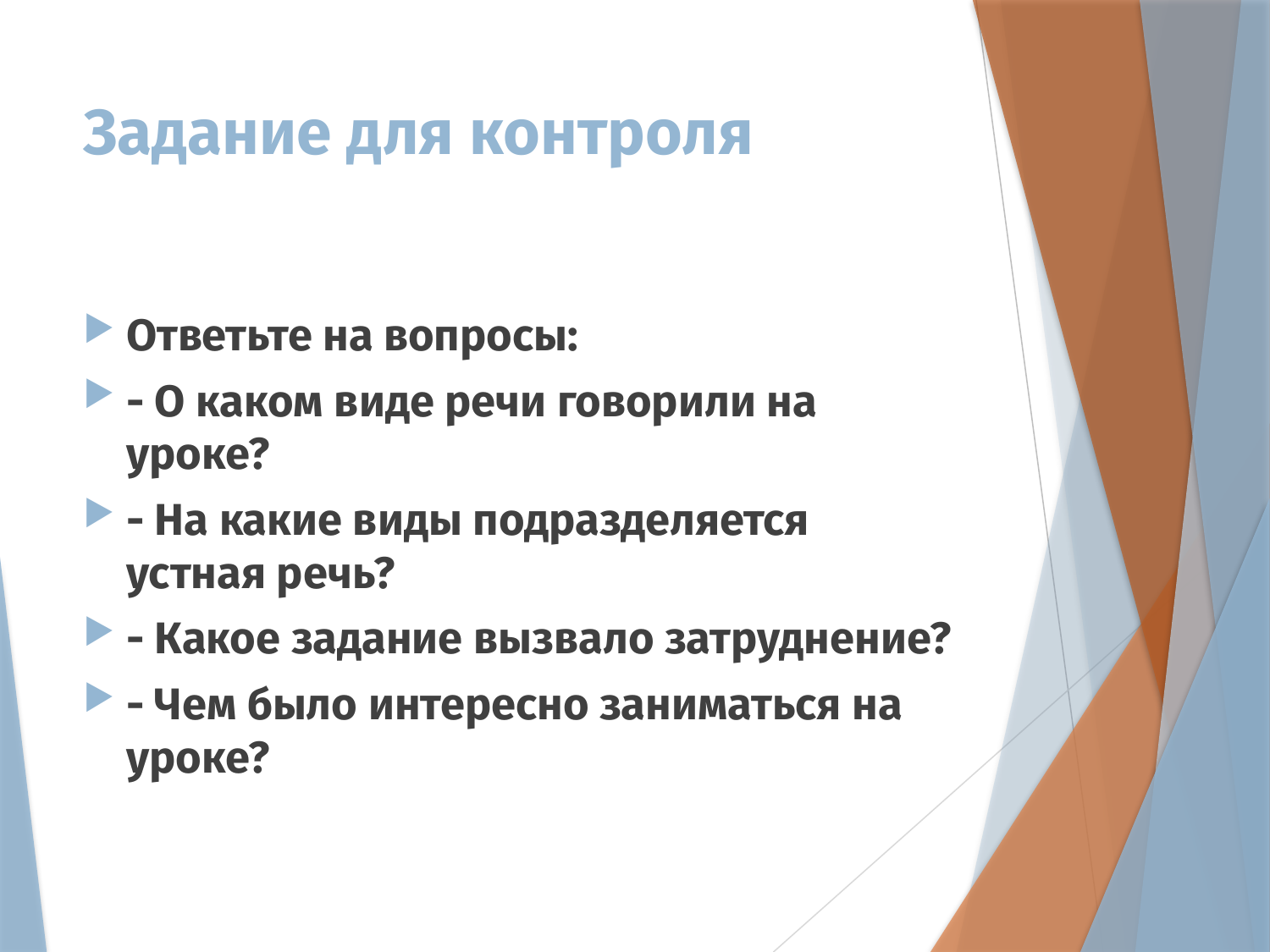

# Задание для контроля
Ответьте на вопросы:
- О каком виде речи говорили на уроке?
- На какие виды подразделяется устная речь?
- Какое задание вызвало затруднение?
- Чем было интересно заниматься на уроке?